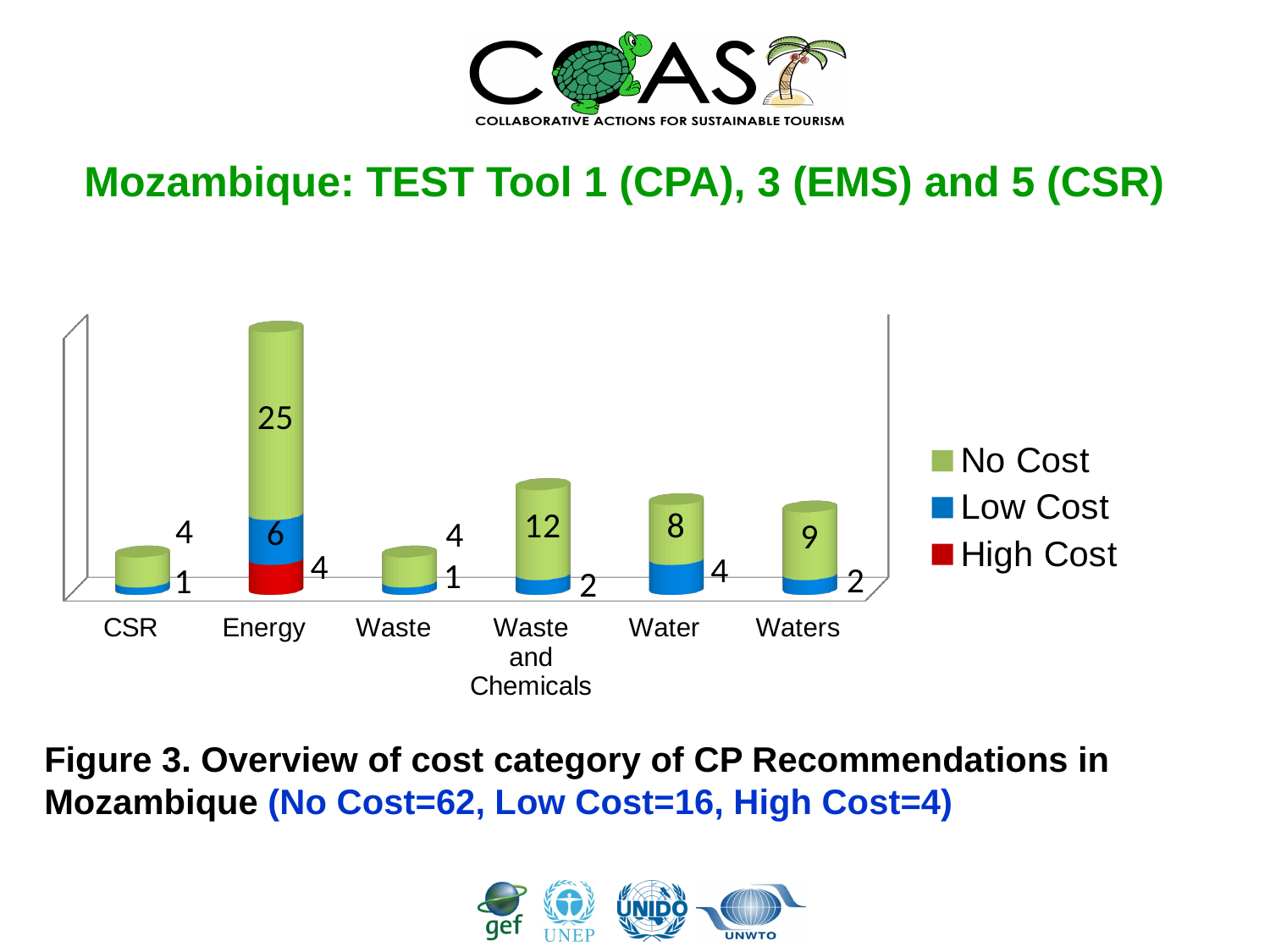

# Mozambique: TEST Tool 1 (CPA), 3 (EMS) and 5 (CSR)

[unsupported chart]

Figure 3. Overview of cost category of CP Recommendations in Mozambique (No Cost=62, Low Cost=16, High Cost=4)